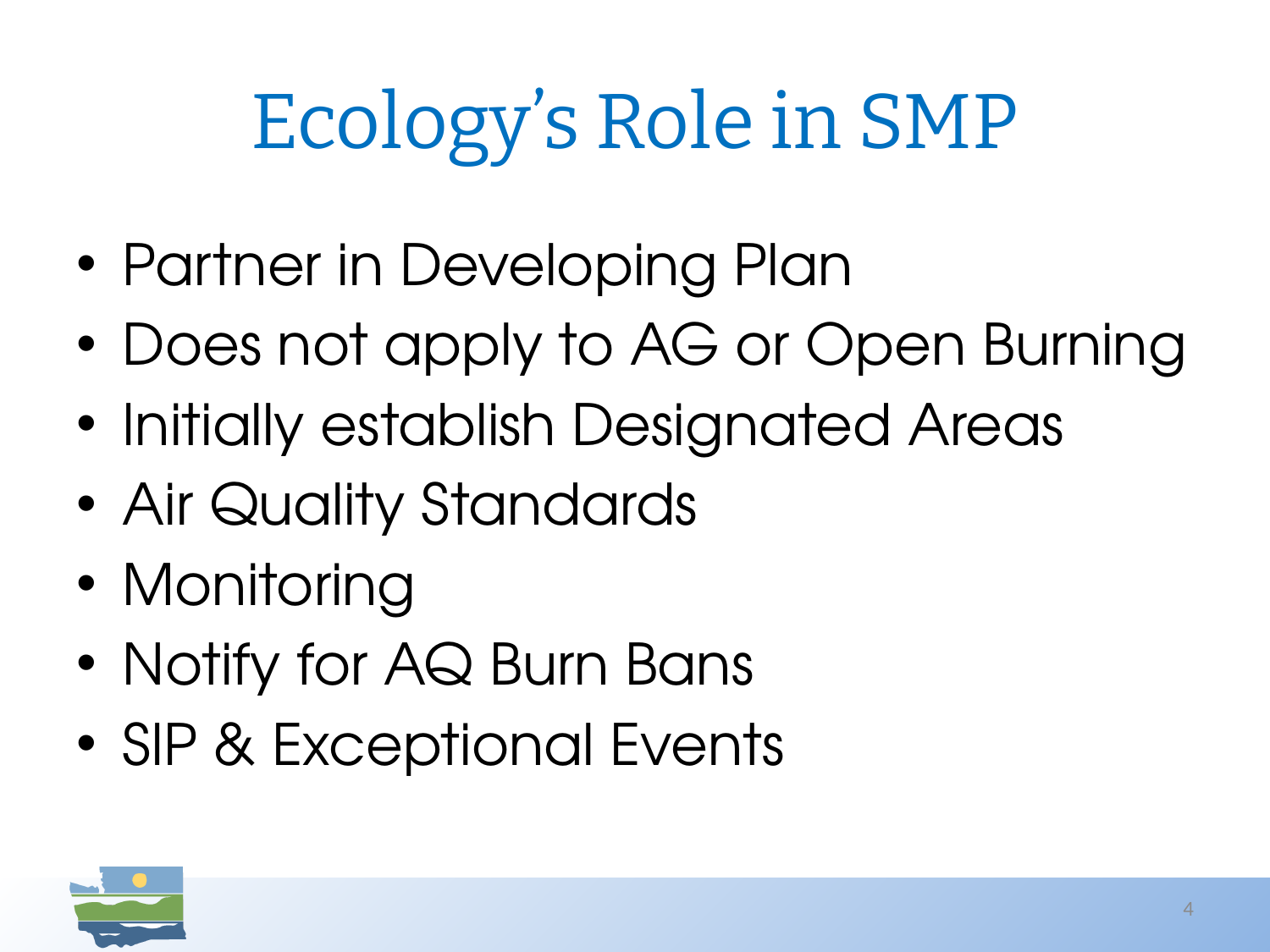

# Ecology’s Role in SMP
Partner in Developing Plan
Does not apply to AG or Open Burning
Initially establish Designated Areas
Air Quality Standards
Monitoring
Notify for AQ Burn Bans
SIP & Exceptional Events

4